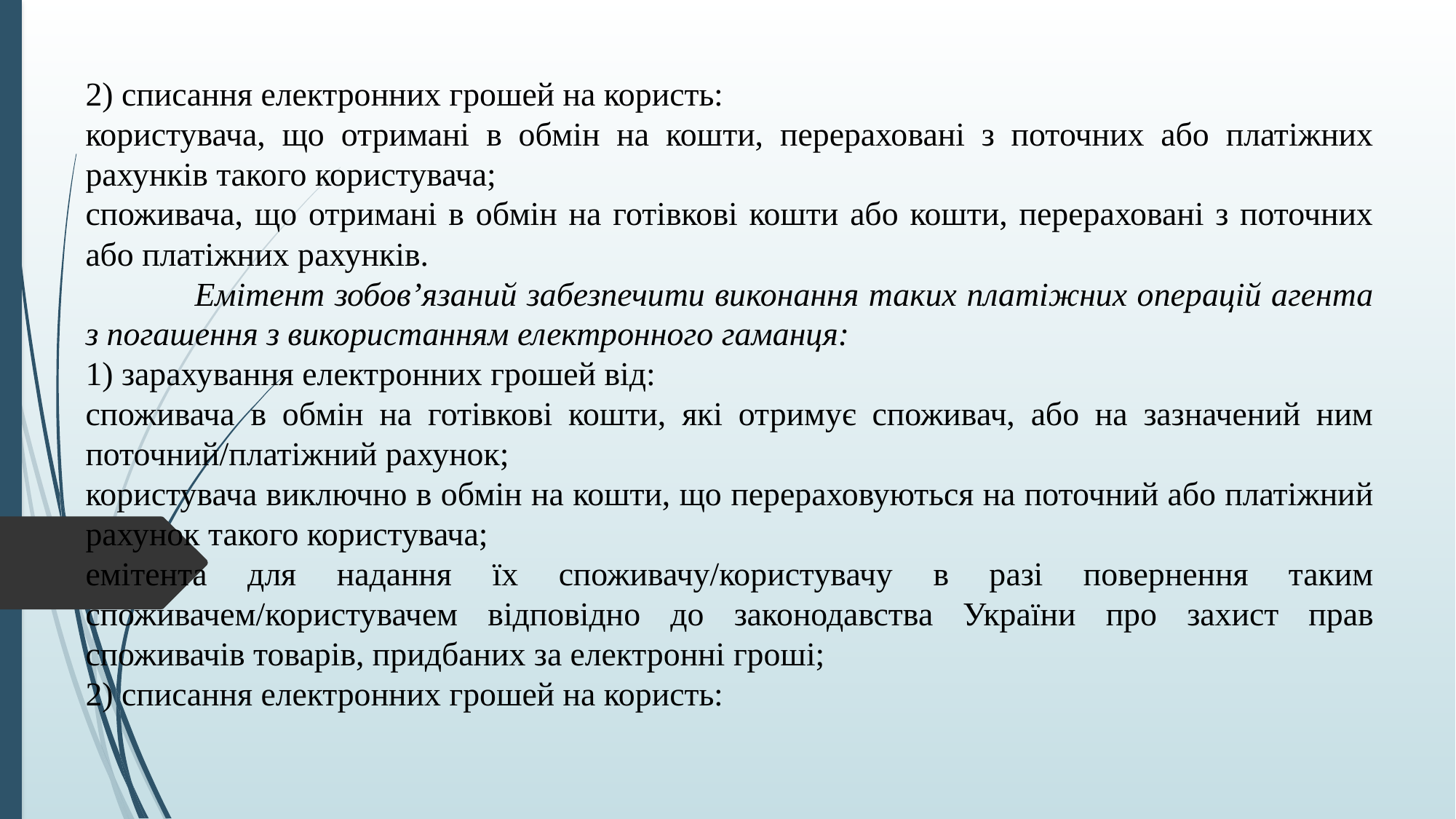

2) списання електронних грошей на користь:
користувача, що отримані в обмін на кошти, перераховані з поточних або платіжних рахунків такого користувача;
споживача, що отримані в обмін на готівкові кошти або кошти, перераховані з поточних або платіжних рахунків.
	Емітент зобов’язаний забезпечити виконання таких платіжних операцій агента з погашення з використанням електронного гаманця:
1) зарахування електронних грошей від:
споживача в обмін на готівкові кошти, які отримує споживач, або на зазначений ним поточний/платіжний рахунок;
користувача виключно в обмін на кошти, що перераховуються на поточний або платіжний рахунок такого користувача;
емітента для надання їх споживачу/користувачу в разі повернення таким споживачем/користувачем відповідно до законодавства України про захист прав споживачів товарів, придбаних за електронні гроші;
2) списання електронних грошей на користь: